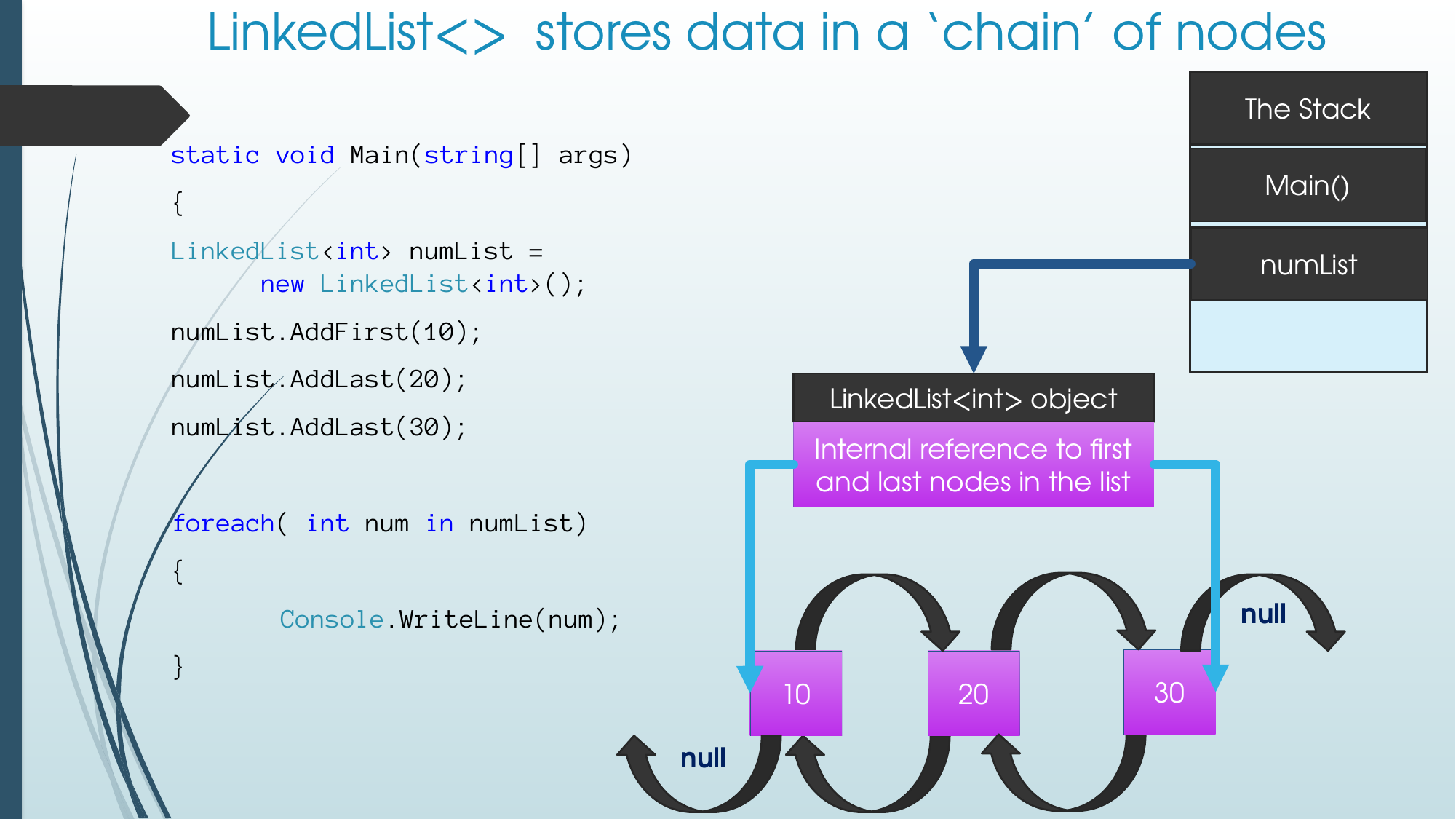

# LinkedList<>  stores data in a ‘chain’ of nodes

The Stack
Main()
numList
static void Main(string[] args)
{
LinkedList<int> numList =
      new LinkedList<int>();
numList.AddFirst(10);
numList.AddLast(20);
numList.AddLast(30);

foreach( int num in numList)
{
	Console.WriteLine(num);
}
LinkedList<int> object
Internal reference to first and last nodes in the list

30

20

null
10
null